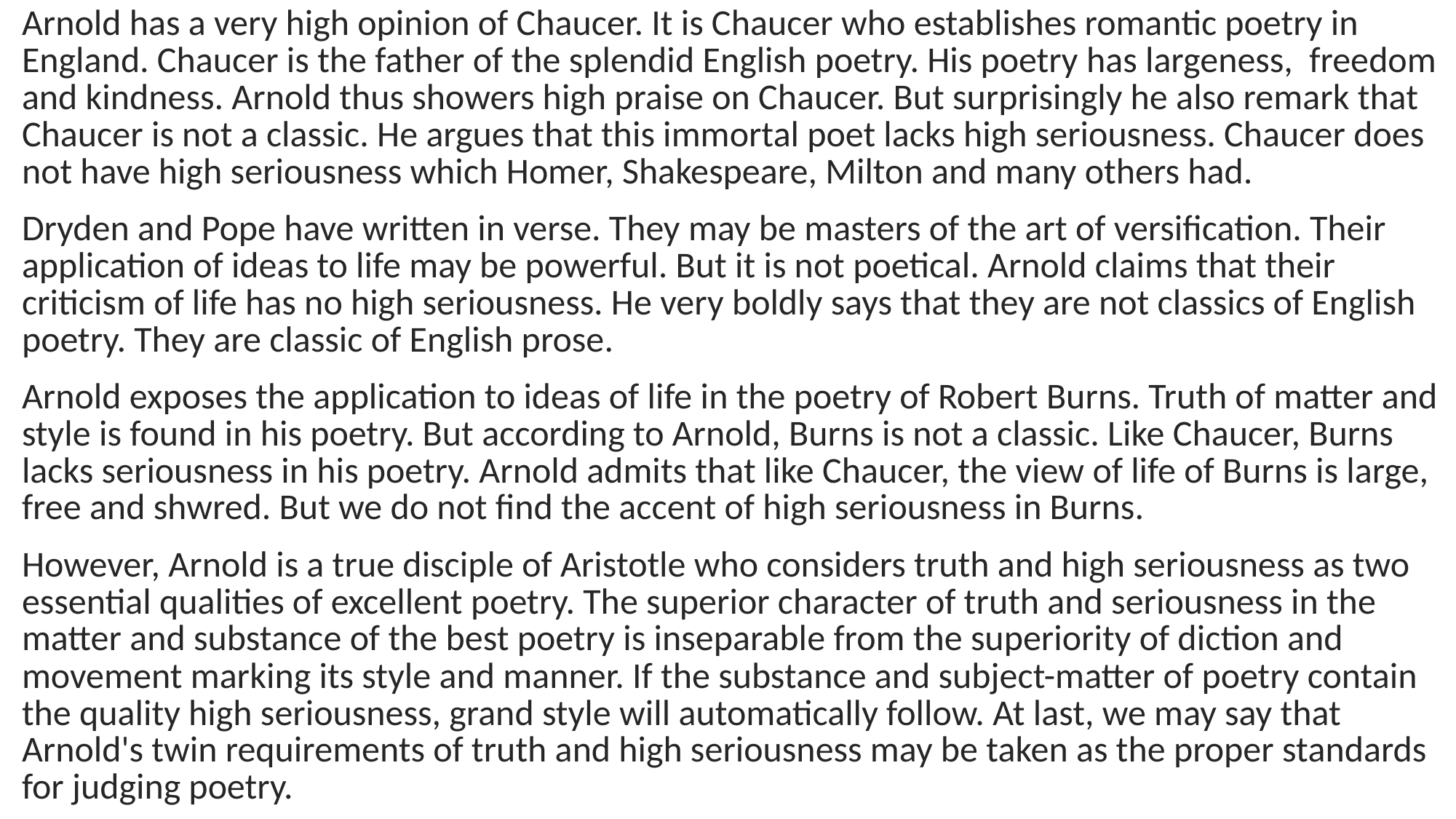

Arnold has a very high opinion of Chaucer. It is Chaucer who establishes romantic poetry in England. Chaucer is the father of the splendid English poetry. His poetry has largeness,  freedom and kindness. Arnold thus showers high praise on Chaucer. But surprisingly he also remark that Chaucer is not a classic. He argues that this immortal poet lacks high seriousness. Chaucer does not have high seriousness which Homer, Shakespeare, Milton and many others had.
Dryden and Pope have written in verse. They may be masters of the art of versification. Their application of ideas to life may be powerful. But it is not poetical. Arnold claims that their criticism of life has no high seriousness. He very boldly says that they are not classics of English poetry. They are classic of English prose.
Arnold exposes the application to ideas of life in the poetry of Robert Burns. Truth of matter and style is found in his poetry. But according to Arnold, Burns is not a classic. Like Chaucer, Burns lacks seriousness in his poetry. Arnold admits that like Chaucer, the view of life of Burns is large, free and shwred. But we do not find the accent of high seriousness in Burns.
However, Arnold is a true disciple of Aristotle who considers truth and high seriousness as two essential qualities of excellent poetry. The superior character of truth and seriousness in the matter and substance of the best poetry is inseparable from the superiority of diction and movement marking its style and manner. If the substance and subject-matter of poetry contain the quality high seriousness, grand style will automatically follow. At last, we may say that Arnold's twin requirements of truth and high seriousness may be taken as the proper standards for judging poetry.